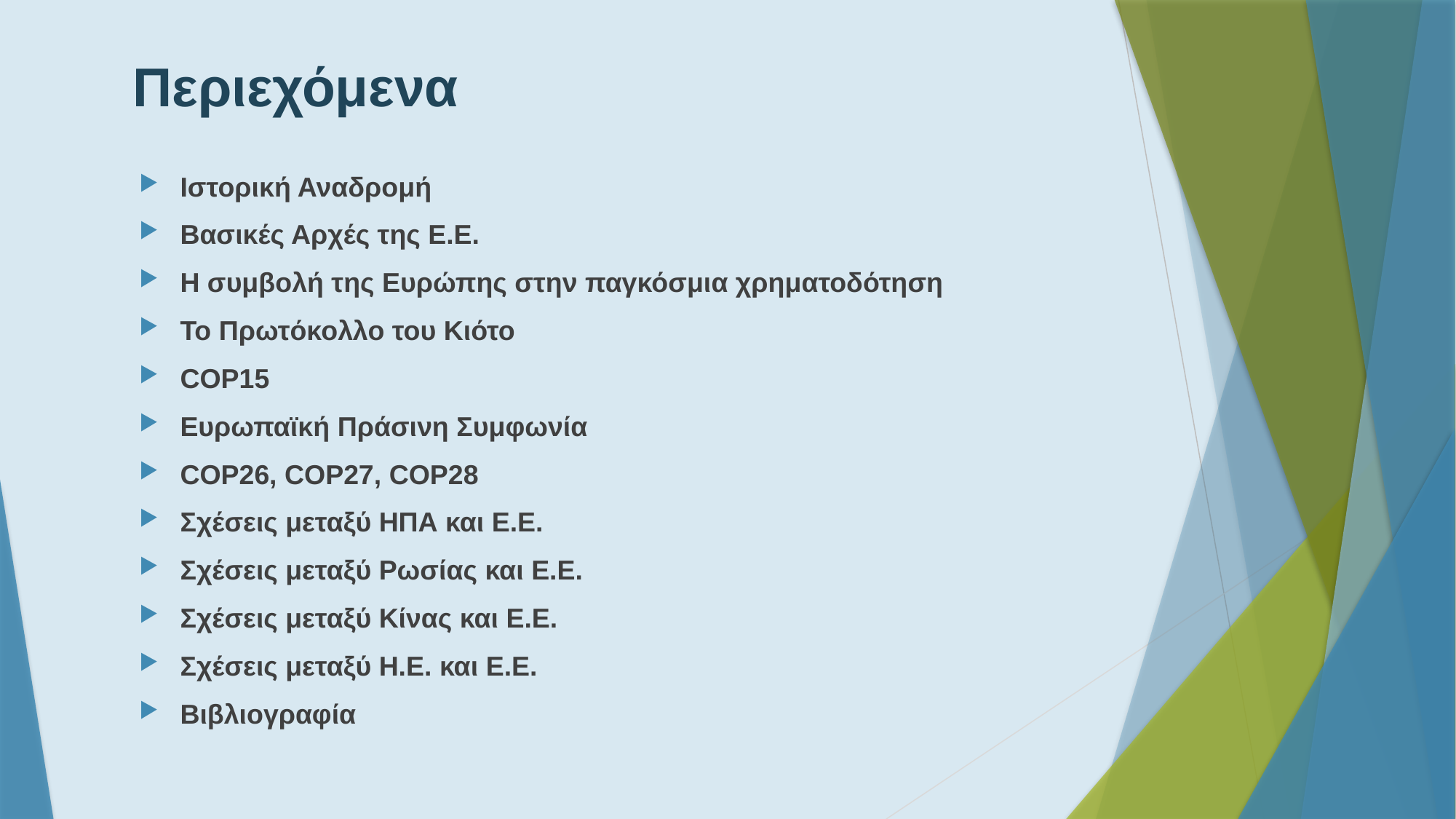

# Περιεχόμενα
Ιστορική Αναδρομή
Βασικές Αρχές της Ε.Ε.
Η συμβολή της Ευρώπης στην παγκόσμια χρηματοδότηση
Το Πρωτόκολλο του Κιότο
COP15
Ευρωπαϊκή Πράσινη Συμφωνία
COP26, COP27, COP28
Σχέσεις μεταξύ ΗΠΑ και Ε.Ε.
Σχέσεις μεταξύ Ρωσίας και Ε.Ε.
Σχέσεις μεταξύ Κίνας και Ε.Ε.
Σχέσεις μεταξύ Η.Ε. και Ε.Ε.
Βιβλιογραφία